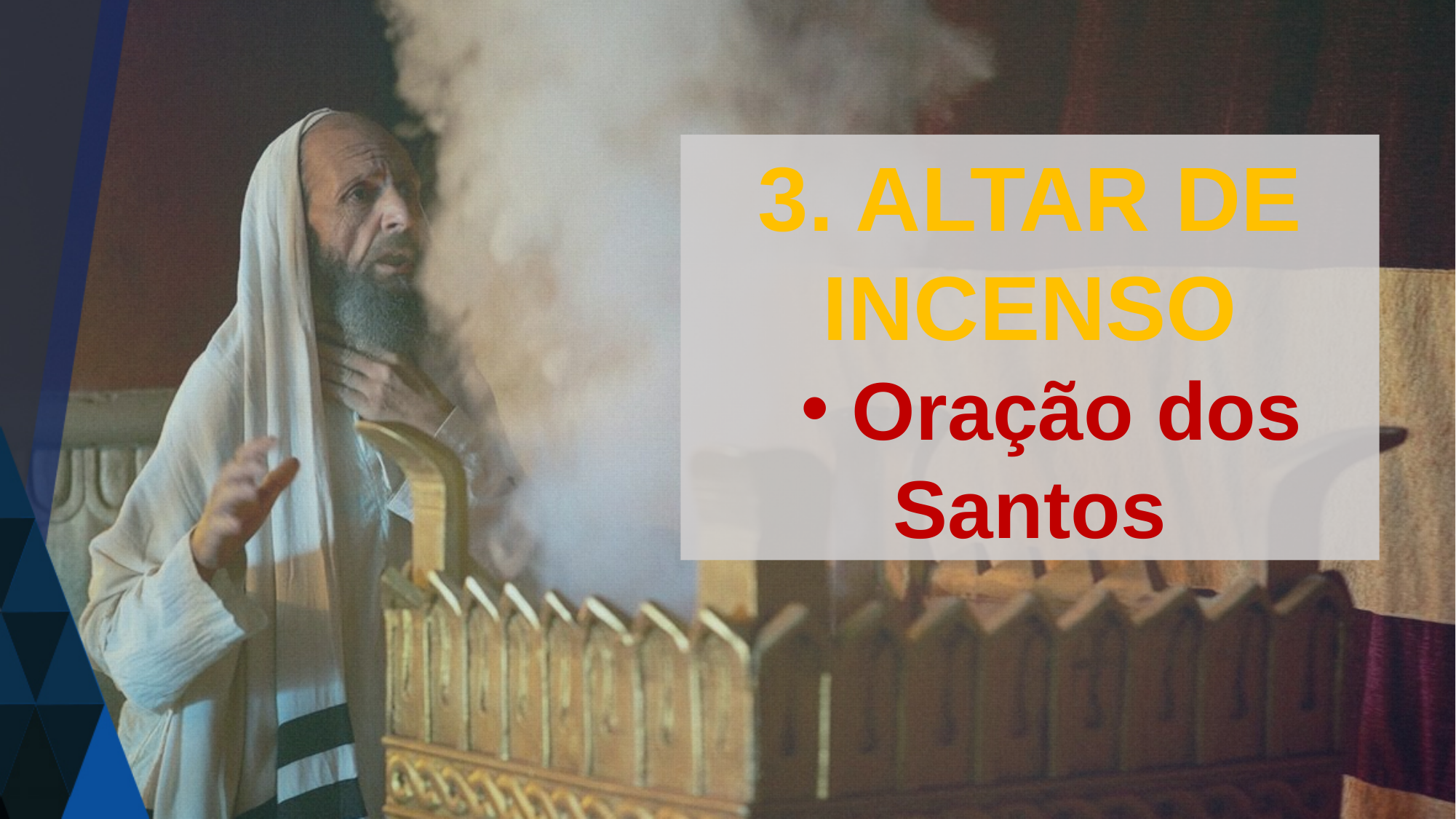

3. ALTAR DE INCENSO
 Oração dos Santos